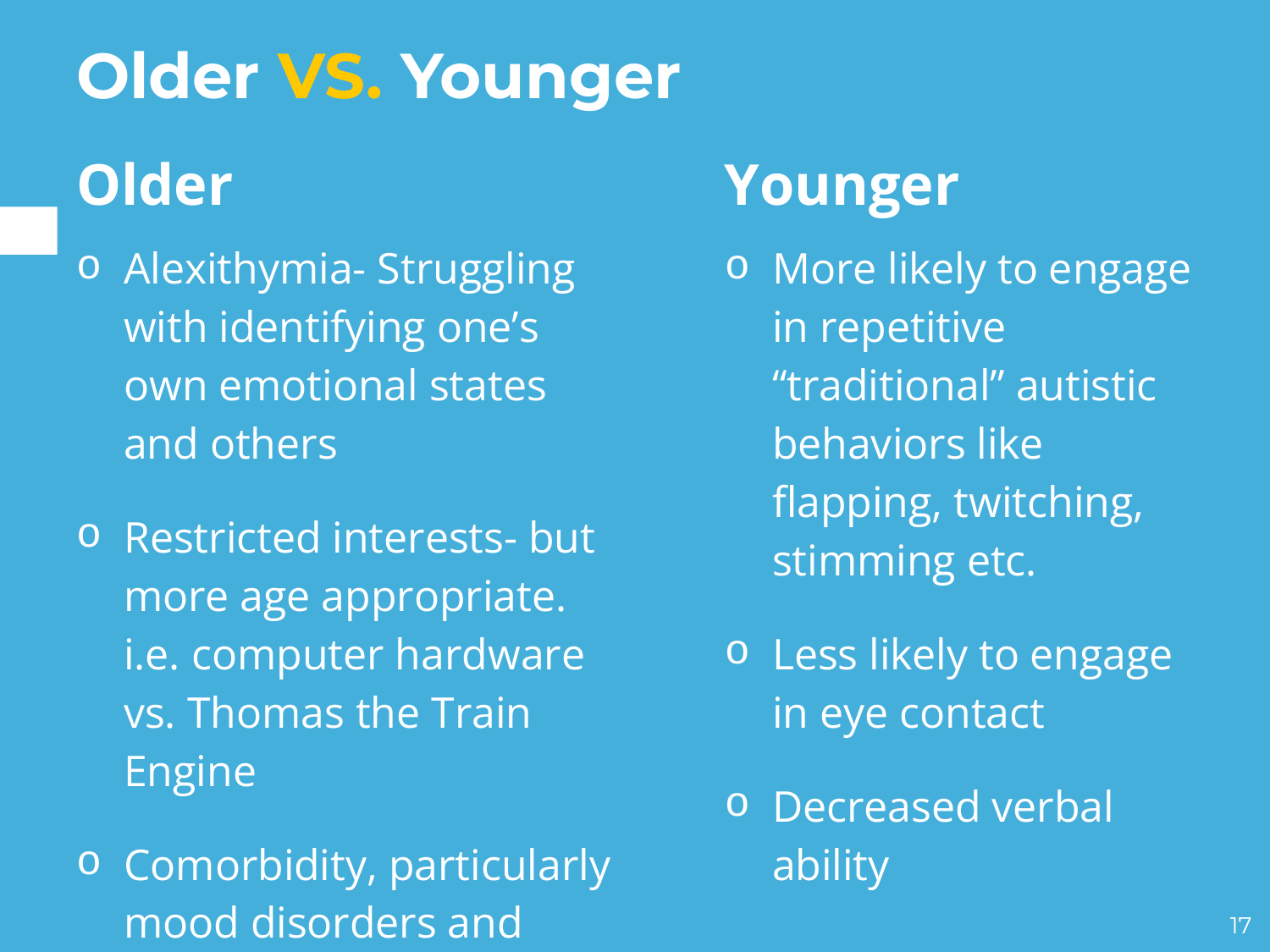

# Older VS. Younger
Older
Alexithymia- Struggling with identifying one’s own emotional states and others
Restricted interests- but more age appropriate. i.e. computer hardware vs. Thomas the Train Engine
Comorbidity, particularly mood disorders and anxiety
Younger
More likely to engage in repetitive  “traditional” autistic behaviors like flapping, twitching, stimming etc.
Less likely to engage in eye contact
Decreased verbal ability
17